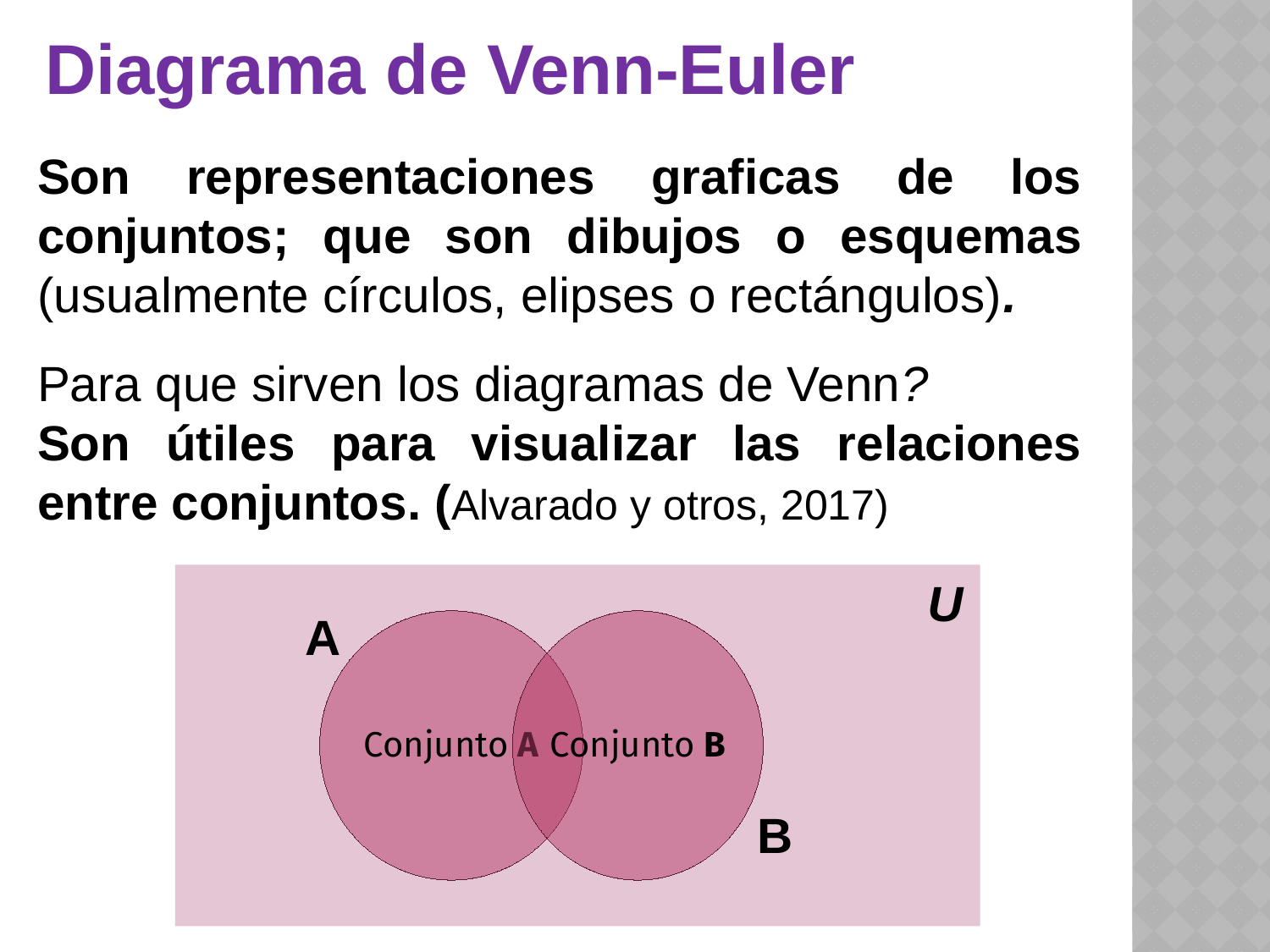

# Diagrama de Venn-Euler
Son representaciones graficas de los conjuntos; que son dibujos o esquemas (usualmente círculos, elipses o rectángulos).

Para que sirven los diagramas de Venn?
Son útiles para visualizar las relaciones entre conjuntos. (Alvarado y otros, 2017)

Conjunto A
Conjunto B
U
A
B